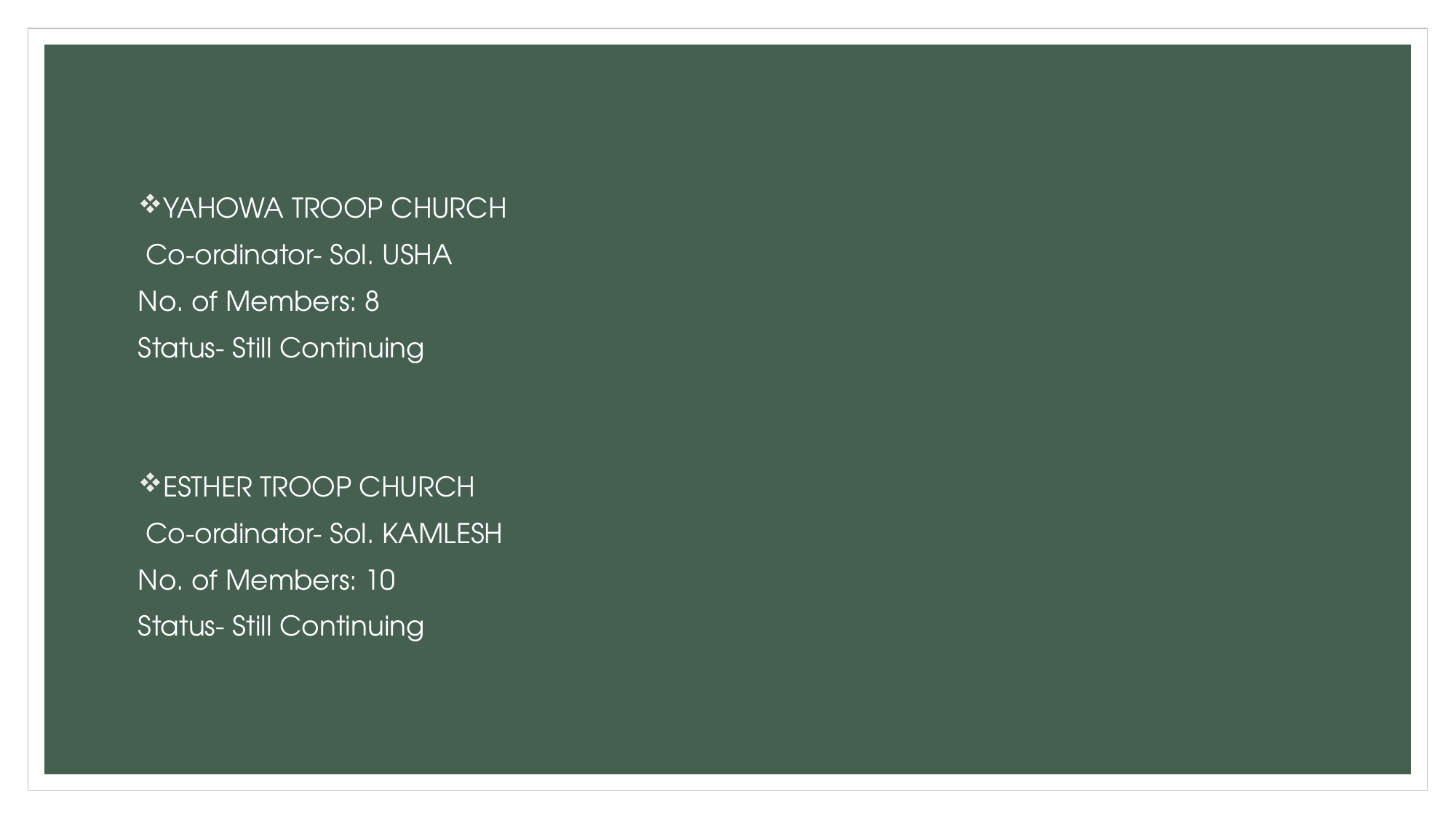

YAHOWA TROOP CHURCH
 Co-ordinator- Sol. USHA
No. of Members: 8
Status- Still Continuing

ESTHER TROOP CHURCH
 Co-ordinator- Sol. KAMLESH
No. of Members: 10
Status- Still Continuing